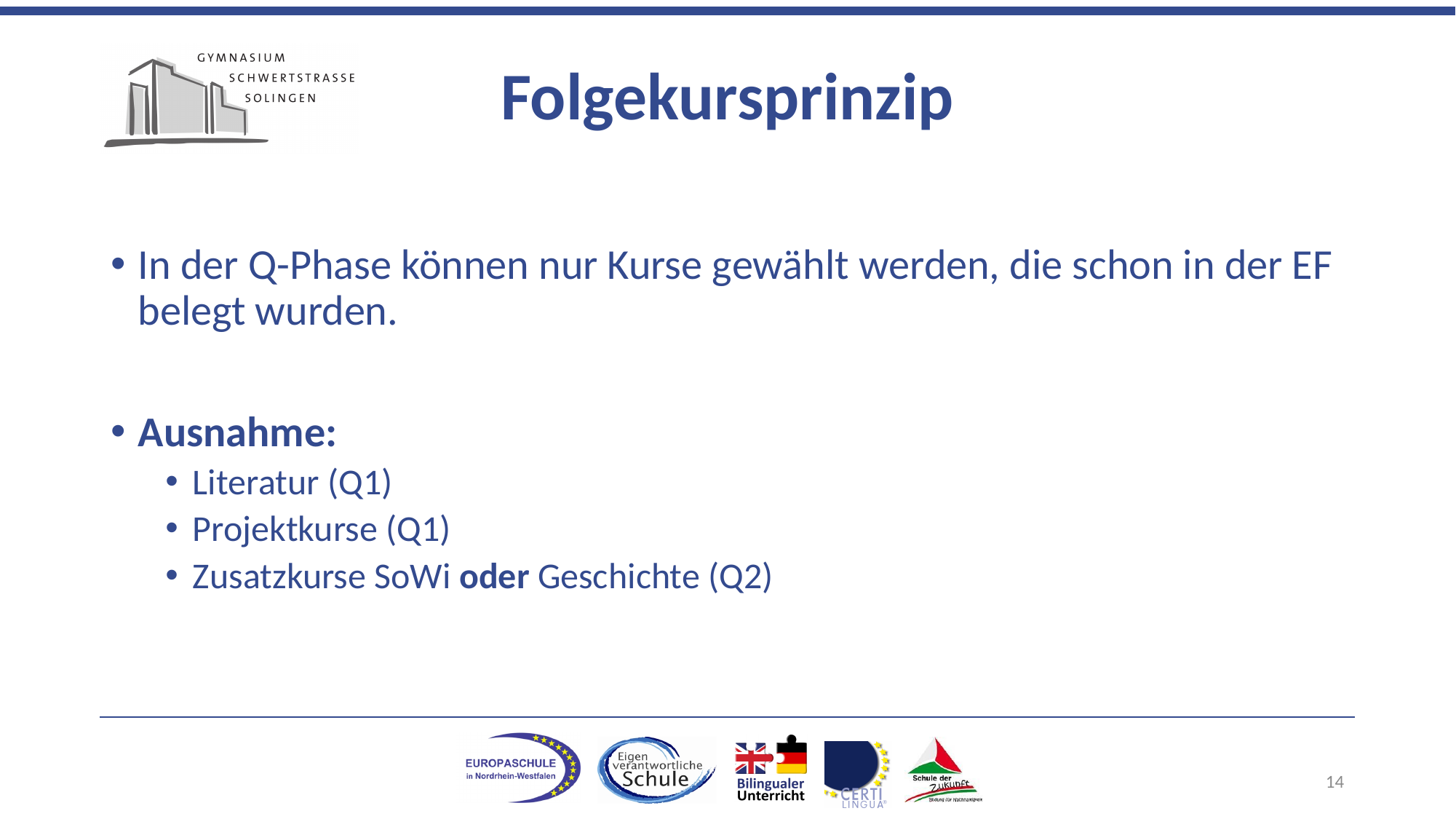

# Folgekursprinzip

In der Q-Phase können nur Kurse gewählt werden, die schon in der EF belegt wurden.

Ausnahme:
Literatur (Q1)
Projektkurse (Q1)
Zusatzkurse SoWi oder Geschichte (Q2)

14